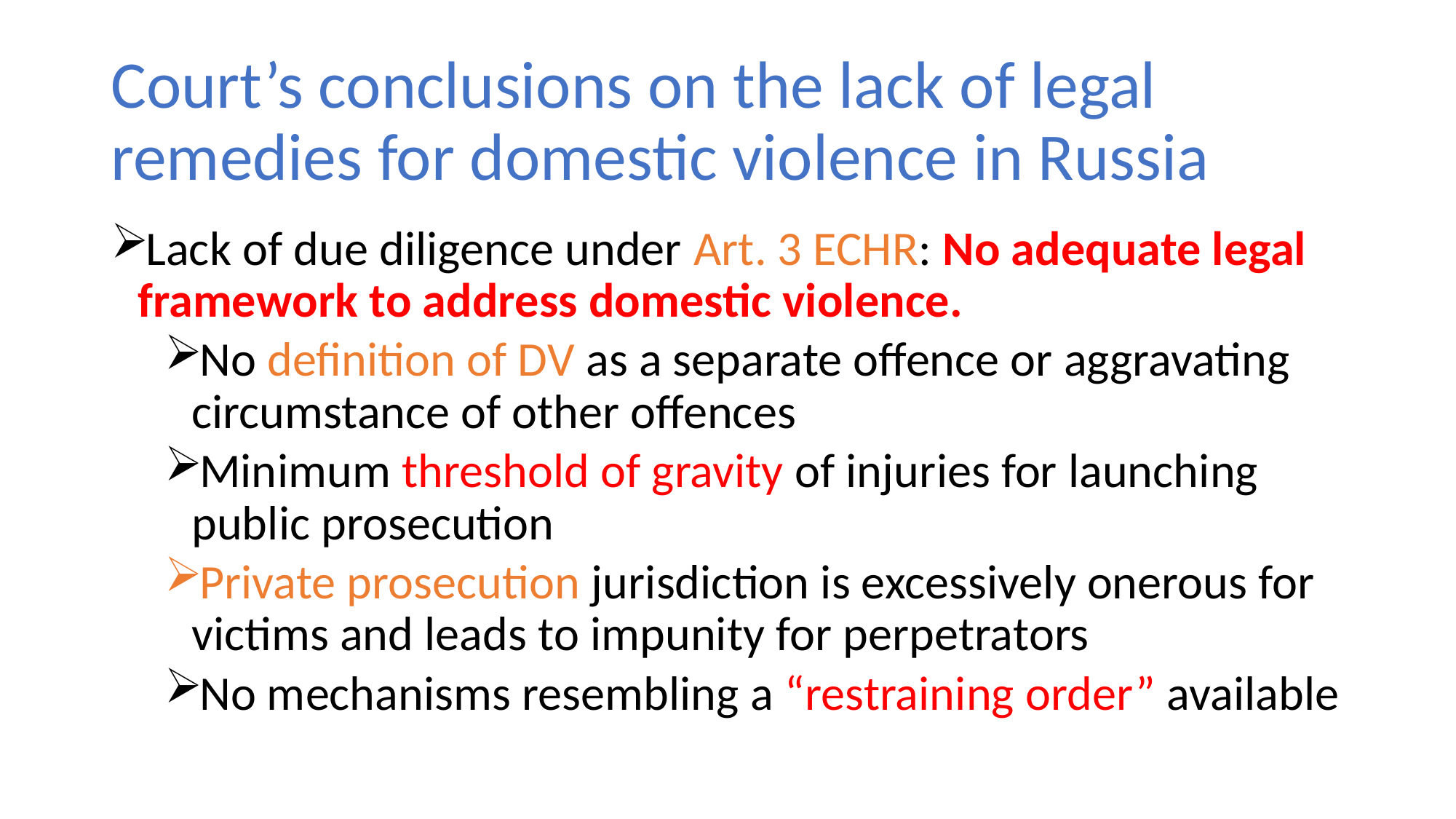

# Court’s conclusions on the lack of legal remedies for domestic violence in Russia
Lack of due diligence under Art. 3 ECHR: No adequate legal framework to address domestic violence.
No definition of DV as a separate offence or aggravating circumstance of other offences
Minimum threshold of gravity of injuries for launching public prosecution
Private prosecution jurisdiction is excessively onerous for victims and leads to impunity for perpetrators
No mechanisms resembling a “restraining order” available